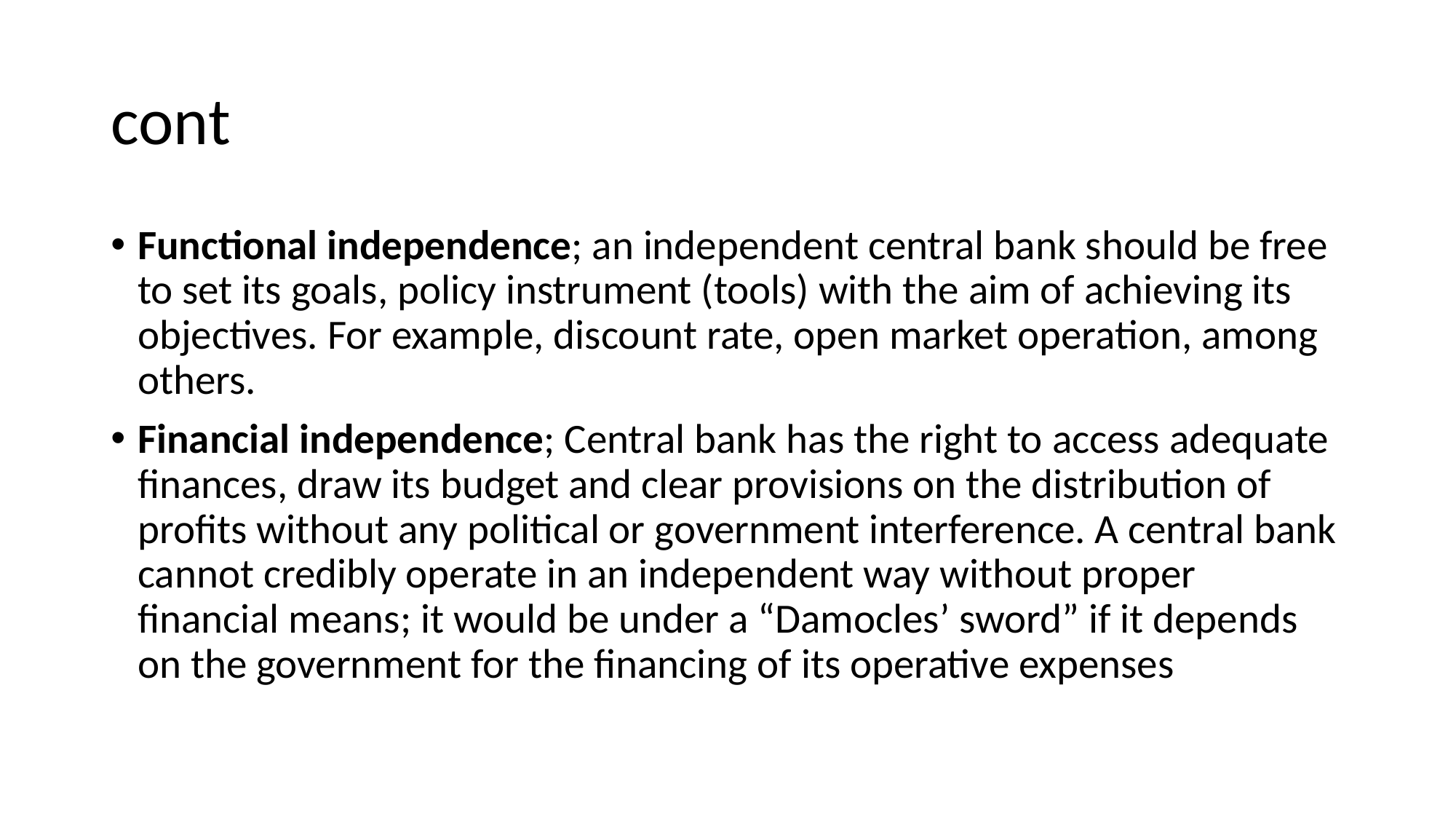

# cont
Functional independence; an independent central bank should be free to set its goals, policy instrument (tools) with the aim of achieving its objectives. For example, discount rate, open market operation, among others.
Financial independence; Central bank has the right to access adequate finances, draw its budget and clear provisions on the distribution of profits without any political or government interference. A central bank cannot credibly operate in an independent way without proper financial means; it would be under a “Damocles’ sword” if it depends on the government for the financing of its operative expenses